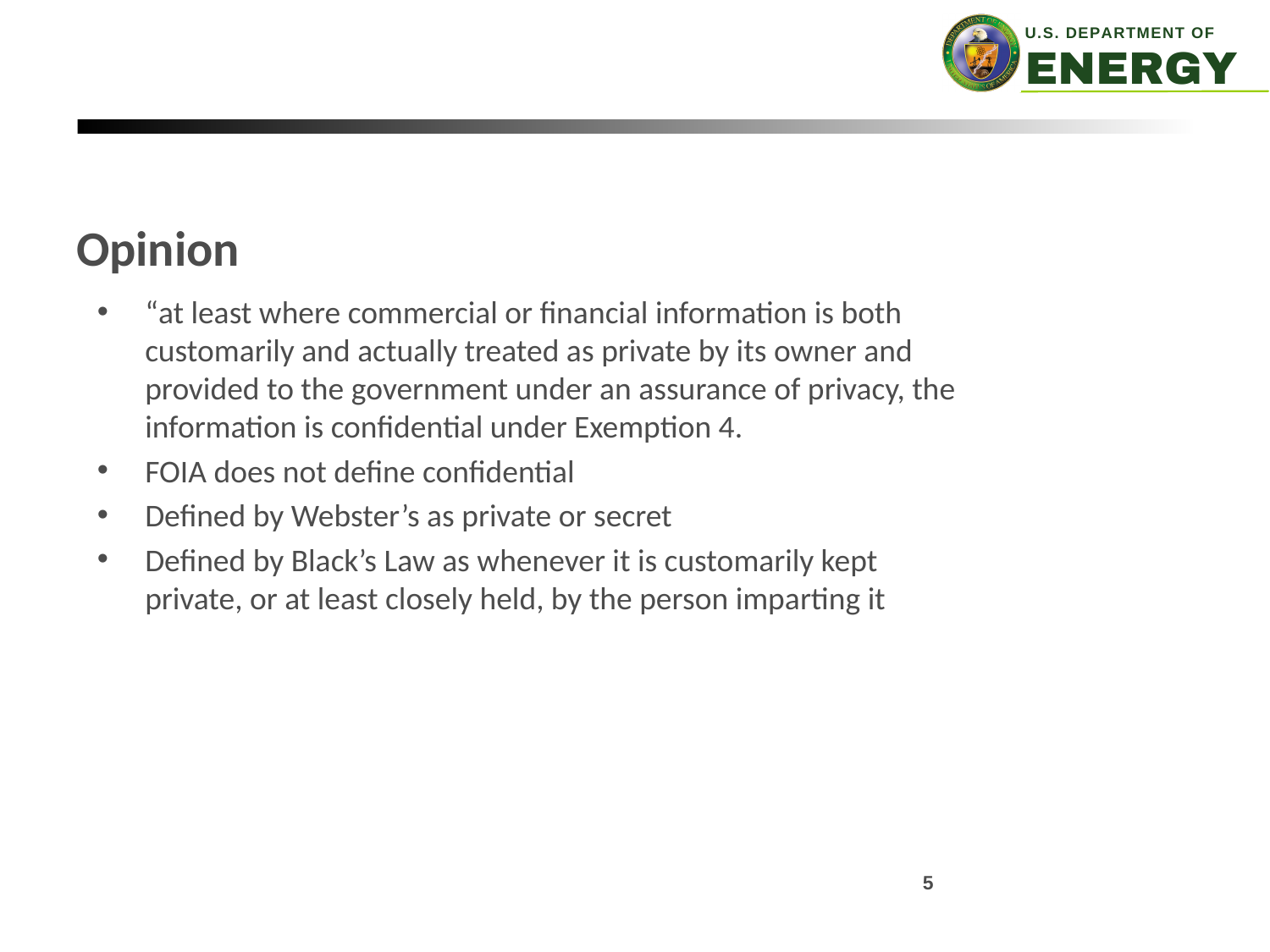

# Opinion
“at least where commercial or financial information is both customarily and actually treated as private by its owner and provided to the government under an assurance of privacy, the information is confidential under Exemption 4.
FOIA does not define confidential
Defined by Webster’s as private or secret
Defined by Black’s Law as whenever it is customarily kept private, or at least closely held, by the person imparting it

5